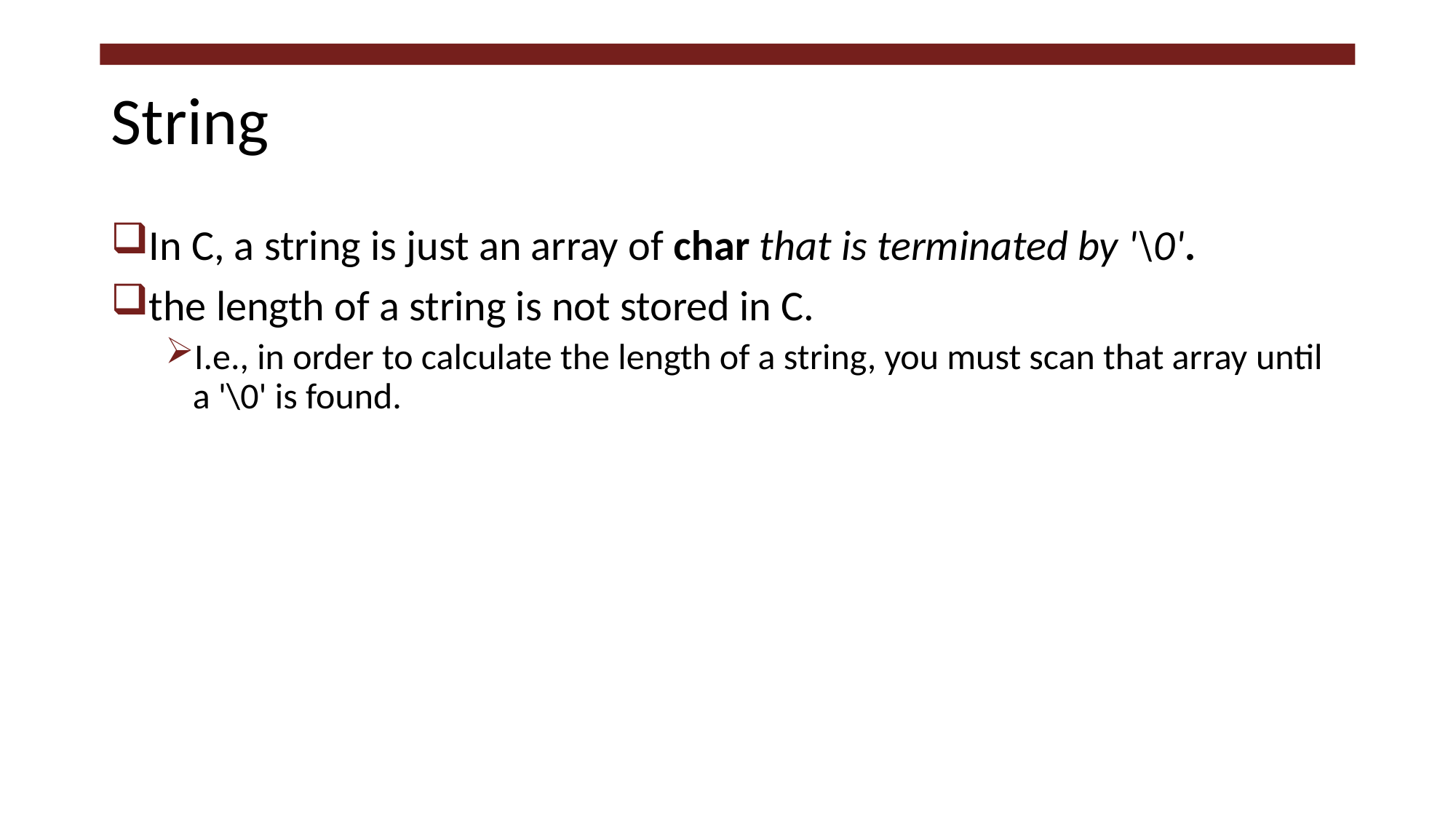

# String
In C, a string is just an array of char that is terminated by '\0'.
the length of a string is not stored in C.
I.e., in order to calculate the length of a string, you must scan that array until a '\0' is found.